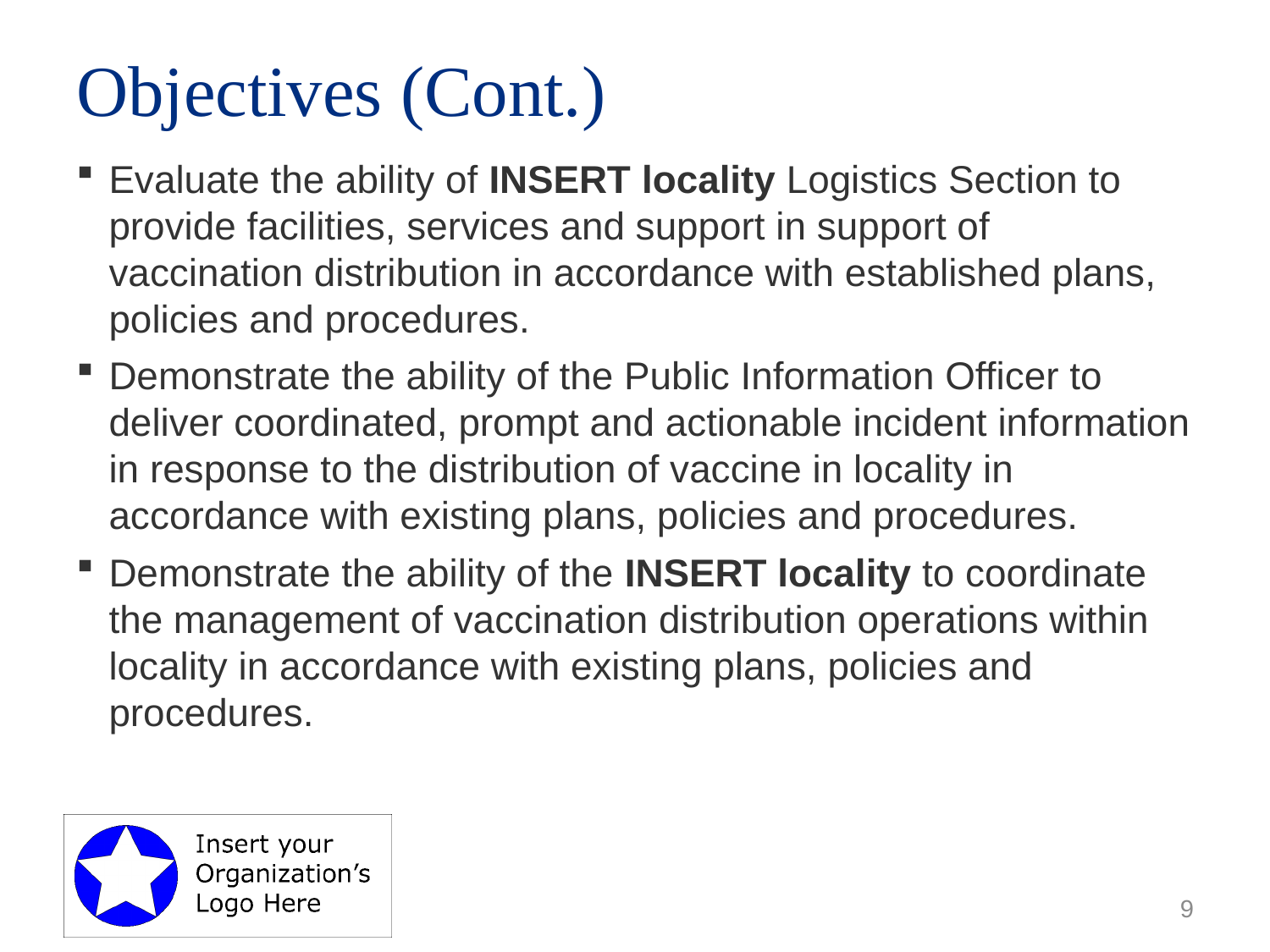

# Objectives (Cont.)
Evaluate the ability of INSERT locality Logistics Section to provide facilities, services and support in support of vaccination distribution in accordance with established plans, policies and procedures.
Demonstrate the ability of the Public Information Officer to deliver coordinated, prompt and actionable incident information in response to the distribution of vaccine in locality in accordance with existing plans, policies and procedures.
Demonstrate the ability of the INSERT locality to coordinate the management of vaccination distribution operations within locality in accordance with existing plans, policies and procedures.
9